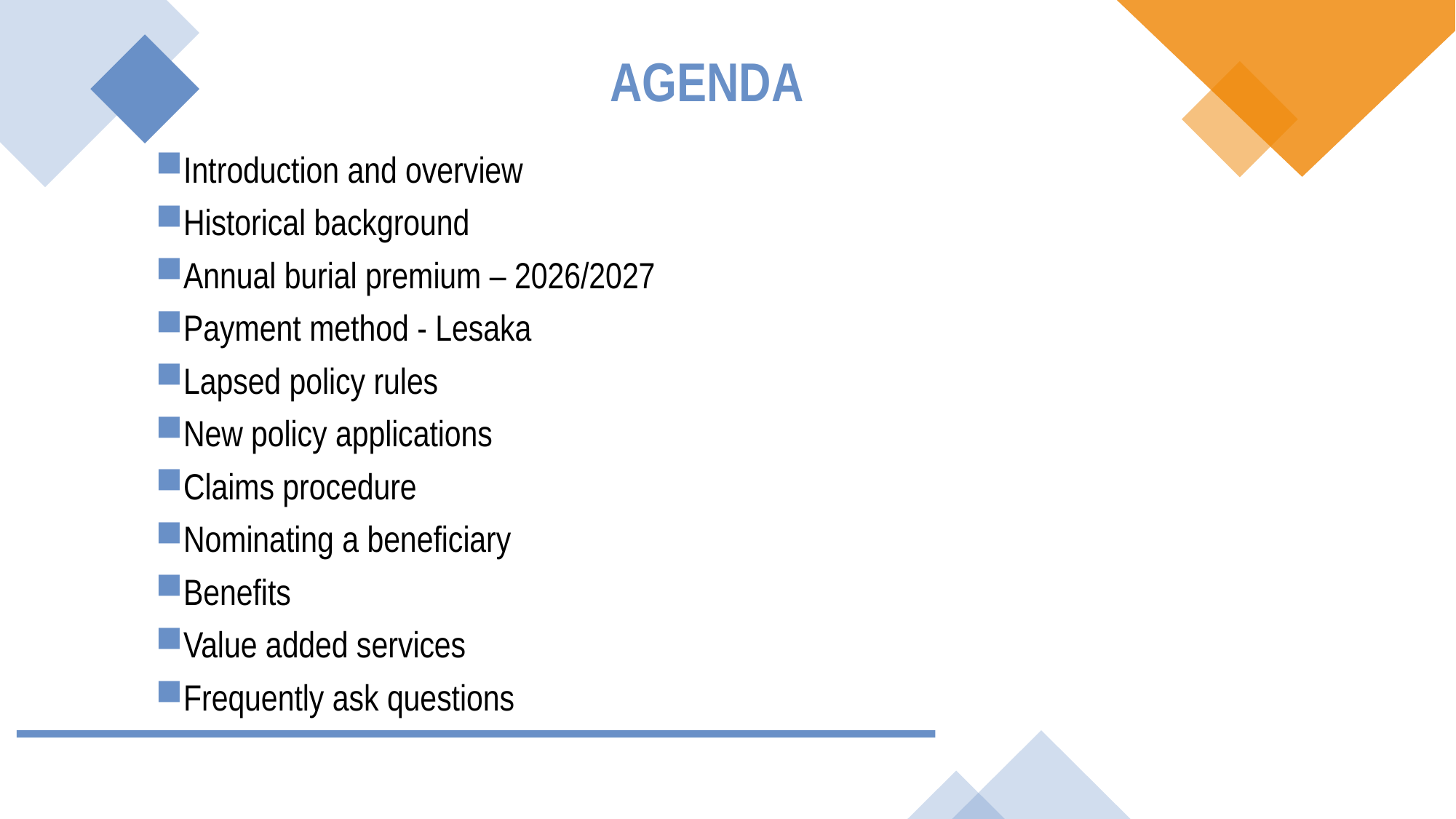

AGENDA

Introduction and overview
Historical background
Annual burial premium – 2026/2027
Payment method - Lesaka
Lapsed policy rules
New policy applications
Claims procedure
Nominating a beneficiary
Benefits
Value added services
Frequently ask questions